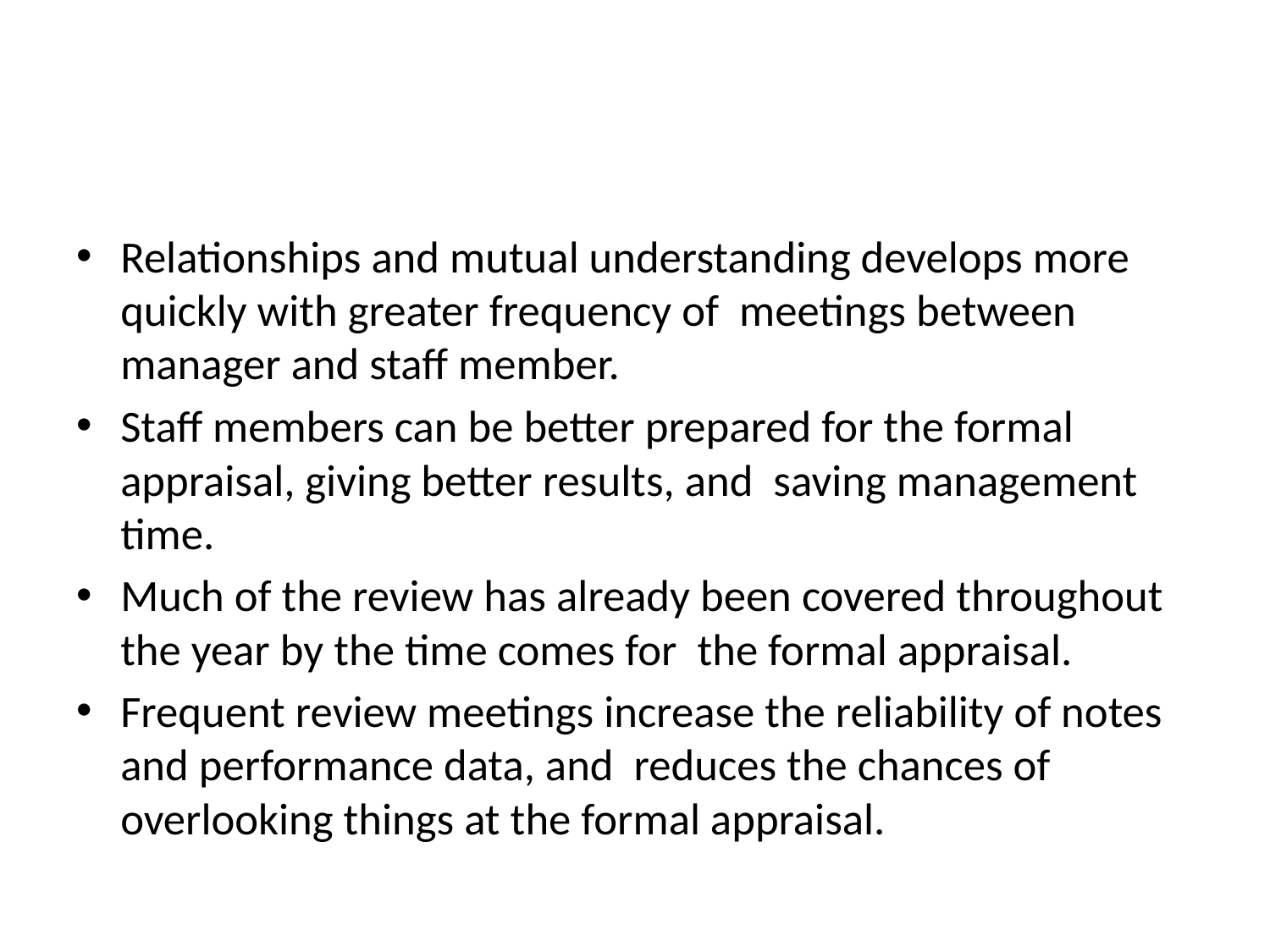

#
Relationships and mutual understanding develops more quickly with greater frequency of  meetings between manager and staff member.
Staff members can be better prepared for the formal appraisal, giving better results, and  saving management time.
Much of the review has already been covered throughout the year by the time comes for  the formal appraisal.
Frequent review meetings increase the reliability of notes and performance data, and  reduces the chances of overlooking things at the formal appraisal.